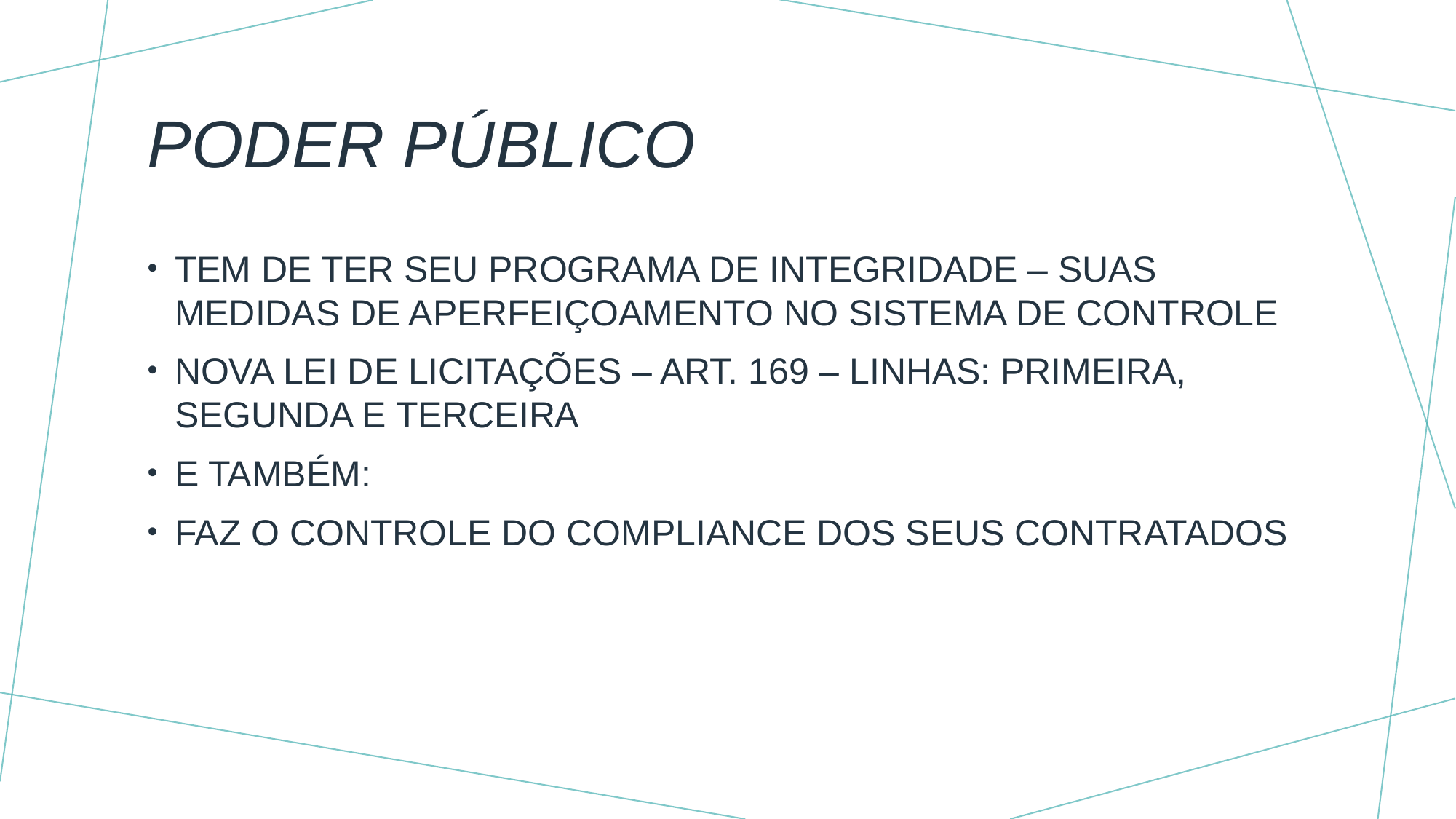

# PODER PÚBLICO
TEM DE TER SEU PROGRAMA DE INTEGRIDADE – SUAS MEDIDAS DE APERFEIÇOAMENTO NO SISTEMA DE CONTROLE
NOVA LEI DE LICITAÇÕES – ART. 169 – LINHAS: PRIMEIRA, SEGUNDA E TERCEIRA
E TAMBÉM:
FAZ O CONTROLE DO COMPLIANCE DOS SEUS CONTRATADOS